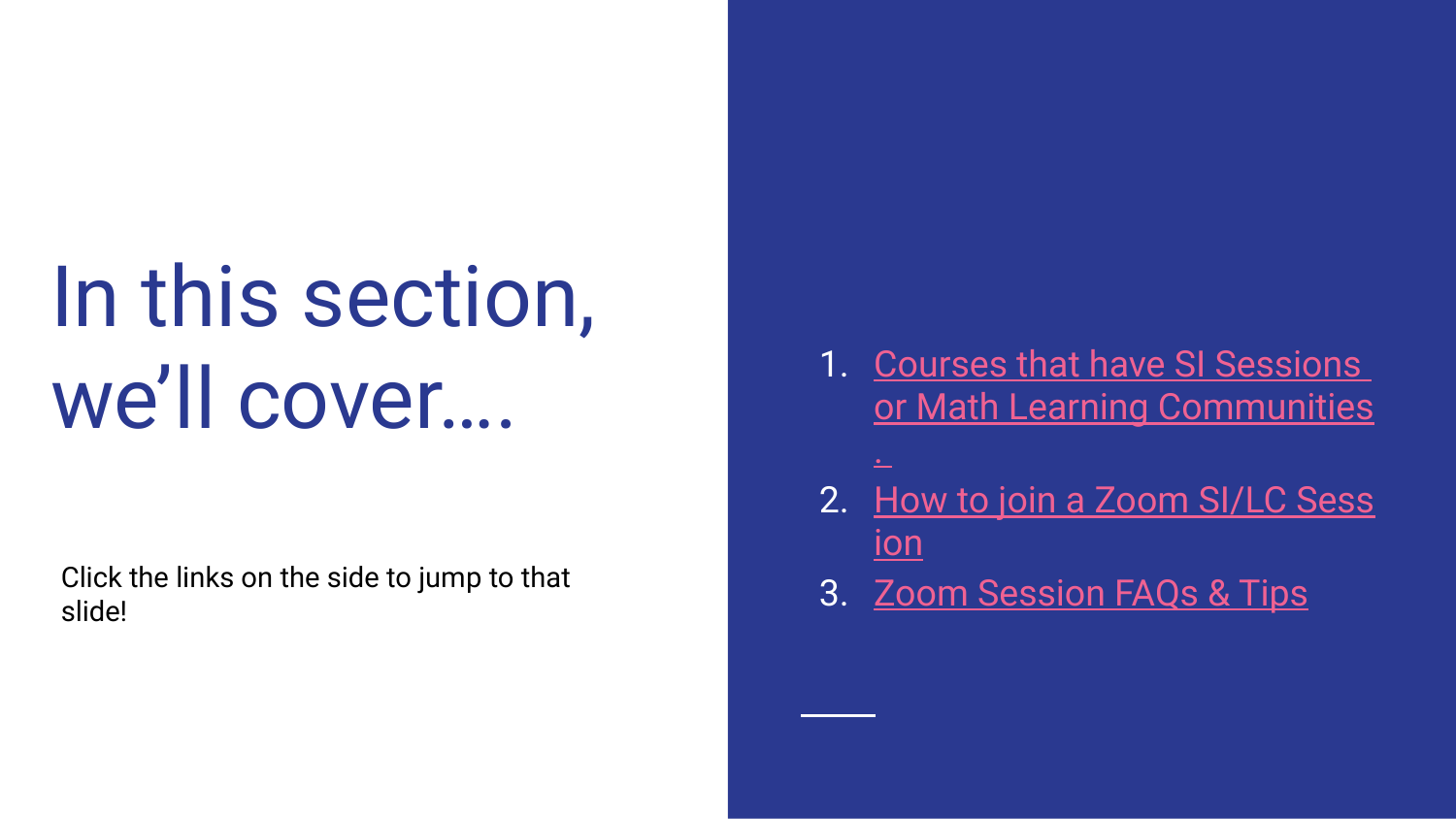

Courses that have SI Sessions or Math Learning Communities.
How to join a Zoom SI/LC Session
Zoom Session FAQs & Tips
# In this section,
we’ll cover….
Click the links on the side to jump to that slide!